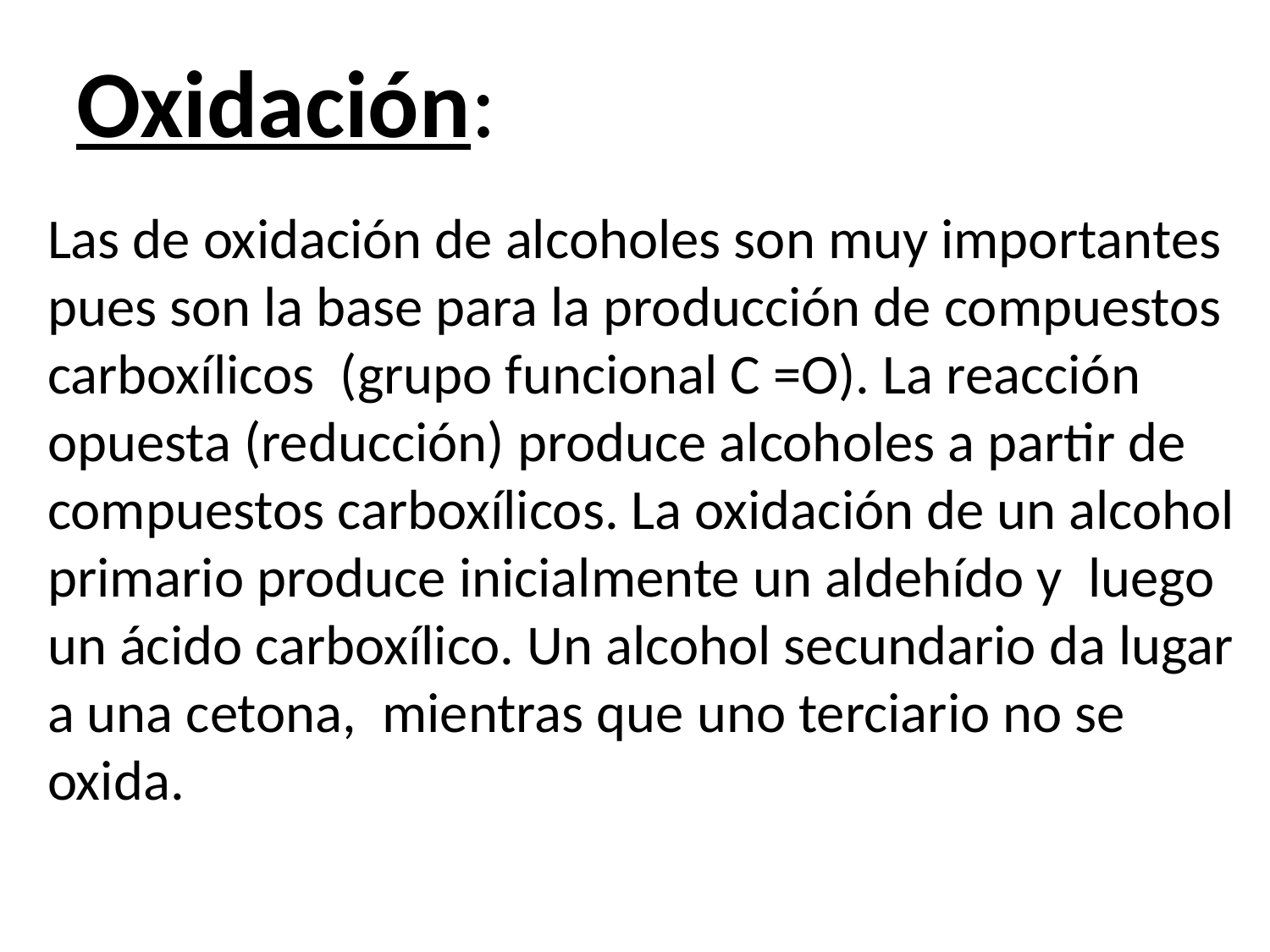

Oxidación:
Las de oxidación de alcoholes son muy importantes pues son la base para la producción de compuestos carboxílicos  (grupo funcional C =O). La reacción opuesta (reducción) produce alcoholes a partir de compuestos carboxílicos. La oxidación de un alcohol primario produce inicialmente un aldehído y  luego un ácido carboxílico. Un alcohol secundario da lugar a una cetona,  mientras que uno terciario no se oxida.